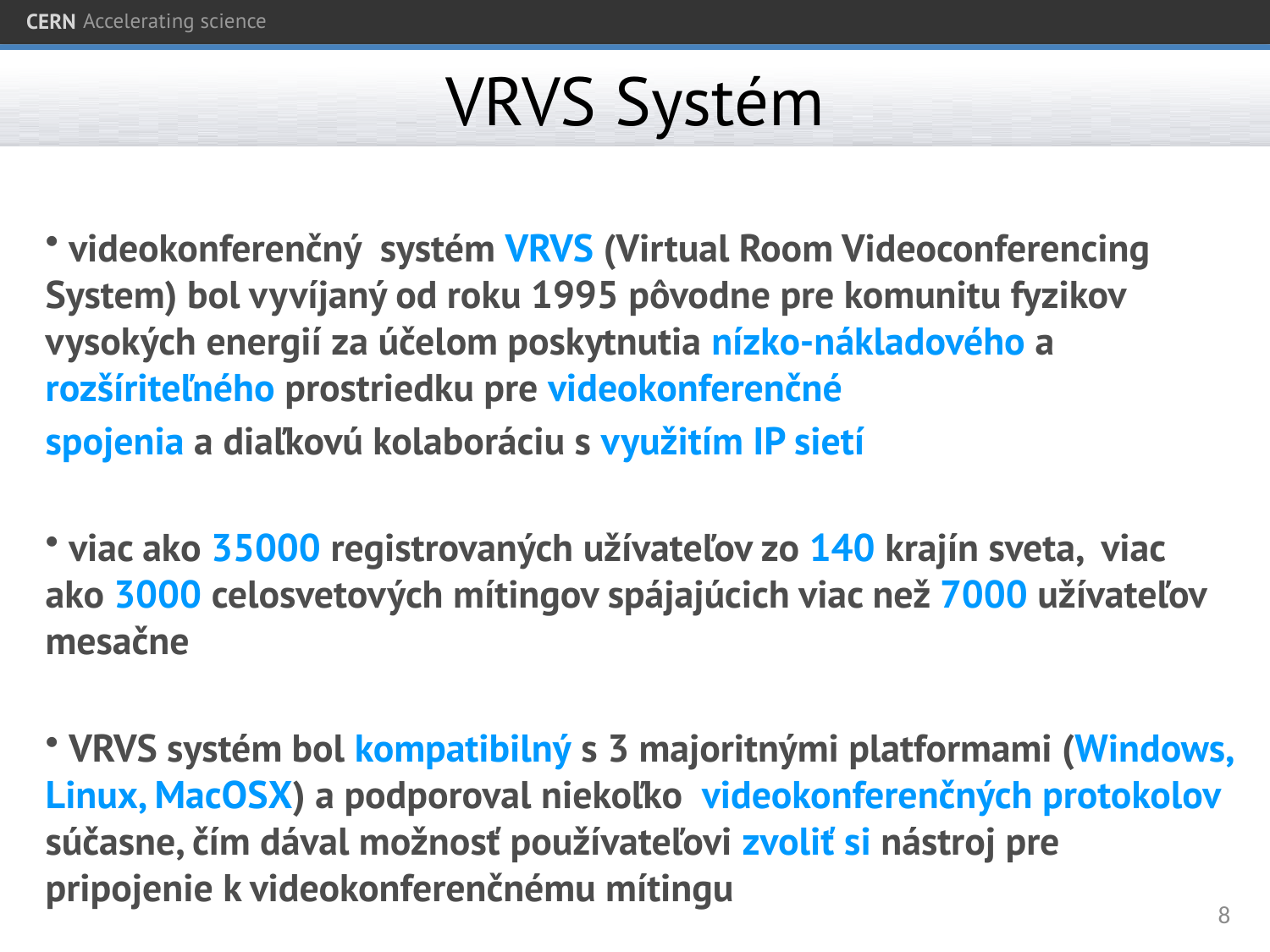

# VRVS Systém

 videokonferenčný  systém VRVS (Virtual Room Videoconferencing System) bol vyvíjaný od roku 1995 pôvodne pre komunitu fyzikov vysokých energií za účelom poskytnutia nízko-nákladového a  rozšíriteľného prostriedku pre videokonferenčné
spojenia a diaľkovú kolaboráciu s využitím IP sietí

 viac ako 35000 registrovaných užívateľov zo 140 krajín sveta,  viac ako 3000 celosvetových mítingov spájajúcich viac než 7000 užívateľov mesačne

 VRVS systém bol kompatibilný s 3 majoritnými platformami (Windows, Linux, MacOSX) a podporoval niekoľko  videokonferenčných protokolov súčasne, čím dával možnosť používateľovi zvoliť si nástroj pre pripojenie k videokonferenčnému mítingu

8